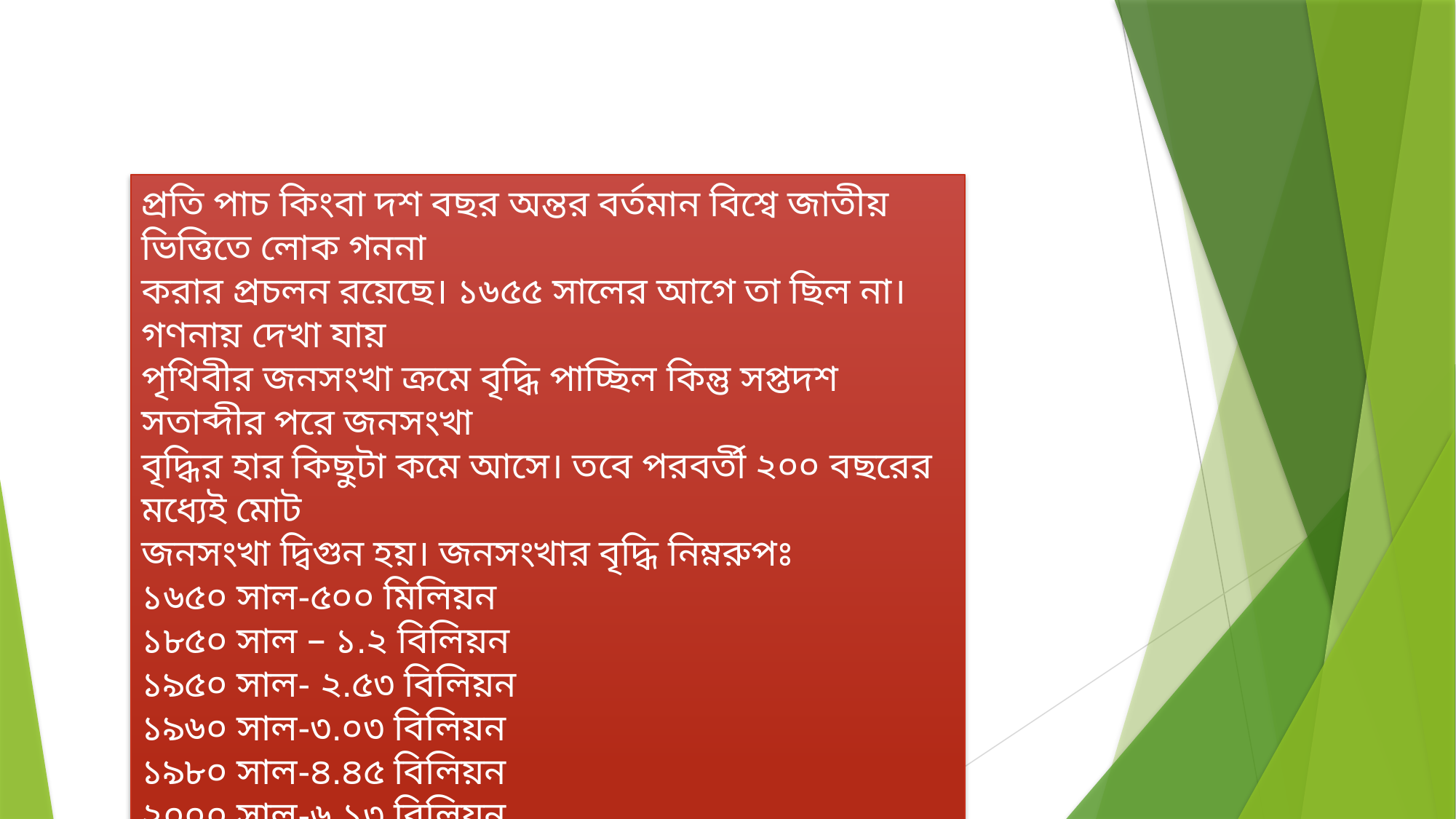

প্রতি পাচ কিংবা দশ বছর অন্তর বর্তমান বিশ্বে জাতীয় ভিত্তিতে লোক গননা
করার প্রচলন রয়েছে। ১৬৫৫ সালের আগে তা ছিল না। গণনায় দেখা যায়
পৃথিবীর জনসংখা ক্রমে বৃদ্ধি পাচ্ছিল কিন্তু সপ্তদশ সতাব্দীর পরে জনসংখা
বৃদ্ধির হার কিছুটা কমে আসে। তবে পরবর্তী ২০০ বছরের মধ্যেই মোট
জনসংখা দ্বিগুন হয়। জনসংখার বৃদ্ধি নিম্নরুপঃ
১৬৫০ সাল-৫০০ মিলিয়ন
১৮৫০ সাল – ১.২ বিলিয়ন
১৯৫০ সাল- ২.৫৩ বিলিয়ন
১৯৬০ সাল-৩.০৩ বিলিয়ন
১৯৮০ সাল-৪.৪৫ বিলিয়ন
২০০০ সাল-৬.১৩ বিলিয়ন
২০১০ সাল-৬.৯২ বিলিয়ন
২০১৫ সাল -৭.৩৫ বিলিয়ন